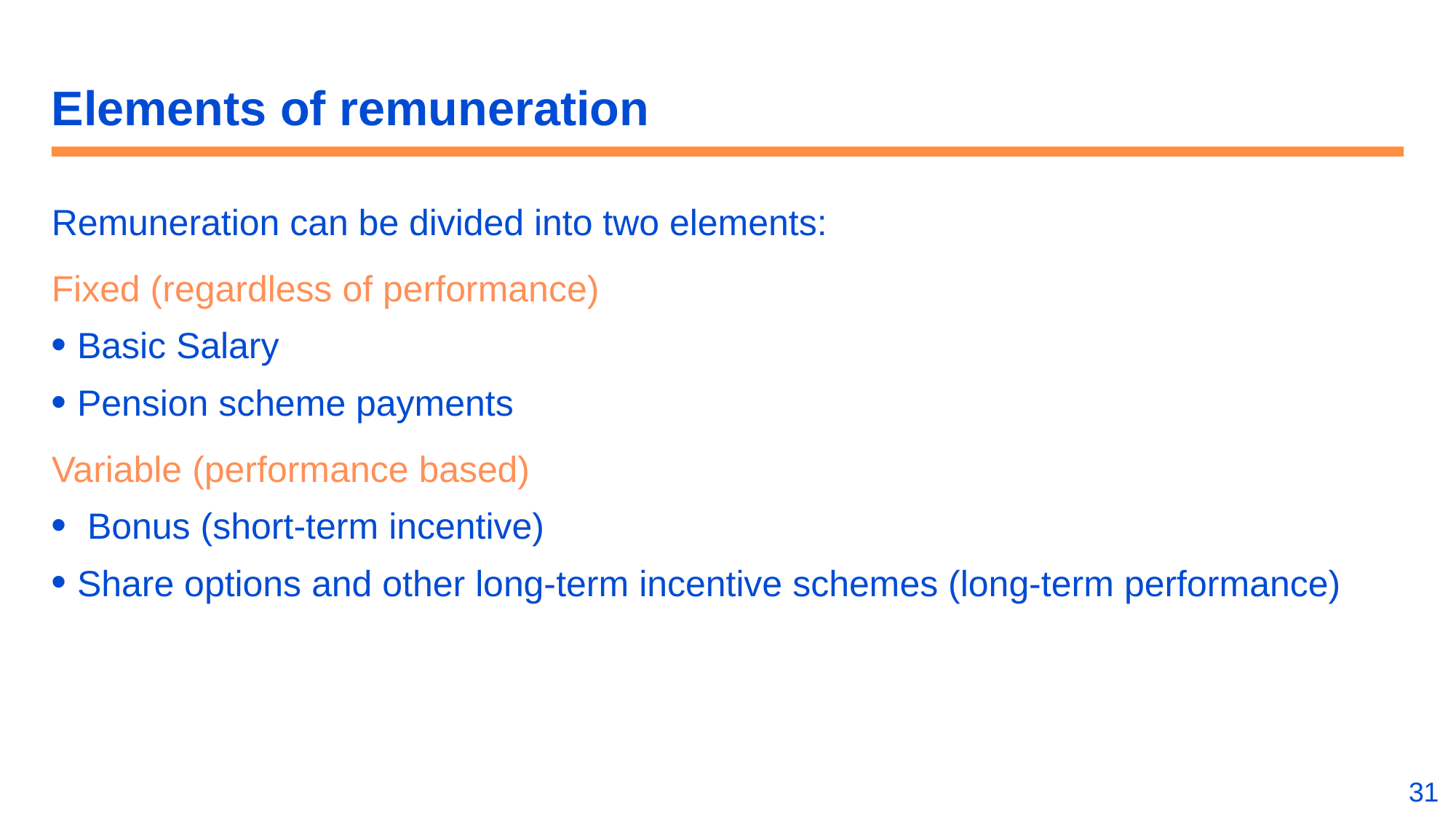

# Elements of remuneration
Remuneration can be divided into two elements:
Fixed (regardless of performance)
Basic Salary
Pension scheme payments
Variable (performance based)
 Bonus (short-term incentive)
Share options and other long-term incentive schemes (long-term performance)